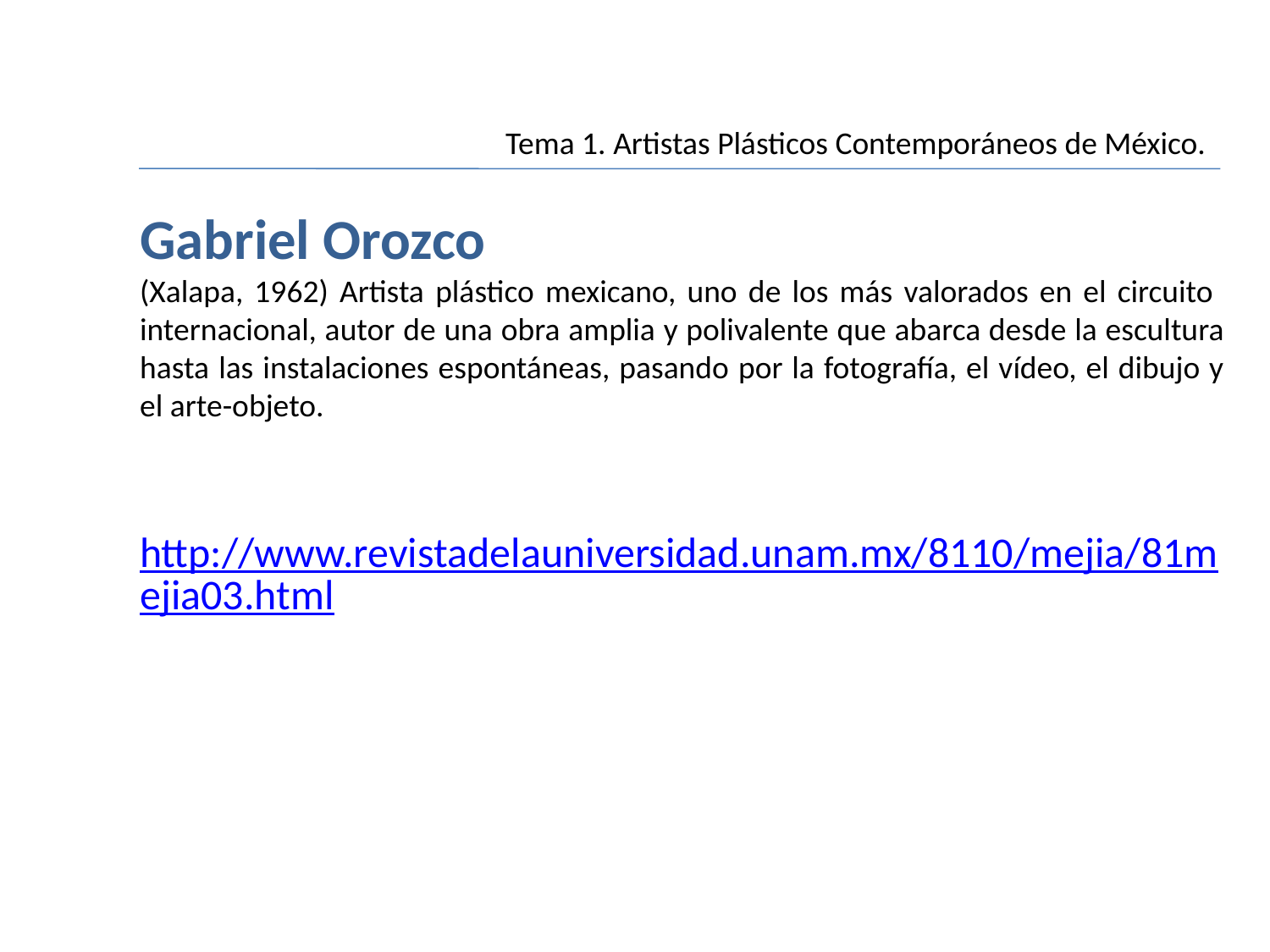

Tema 1. Artistas Plásticos Contemporáneos de México.
Gabriel Orozco
(Xalapa, 1962) Artista plástico mexicano, uno de los más valorados en el circuito  internacional, autor de una obra amplia y polivalente que abarca desde la escultura hasta las instalaciones espontáneas, pasando por la fotografía, el vídeo, el dibujo y el arte-objeto.

http://www.revistadelauniversidad.unam.mx/8110/mejia/81mejia03.html